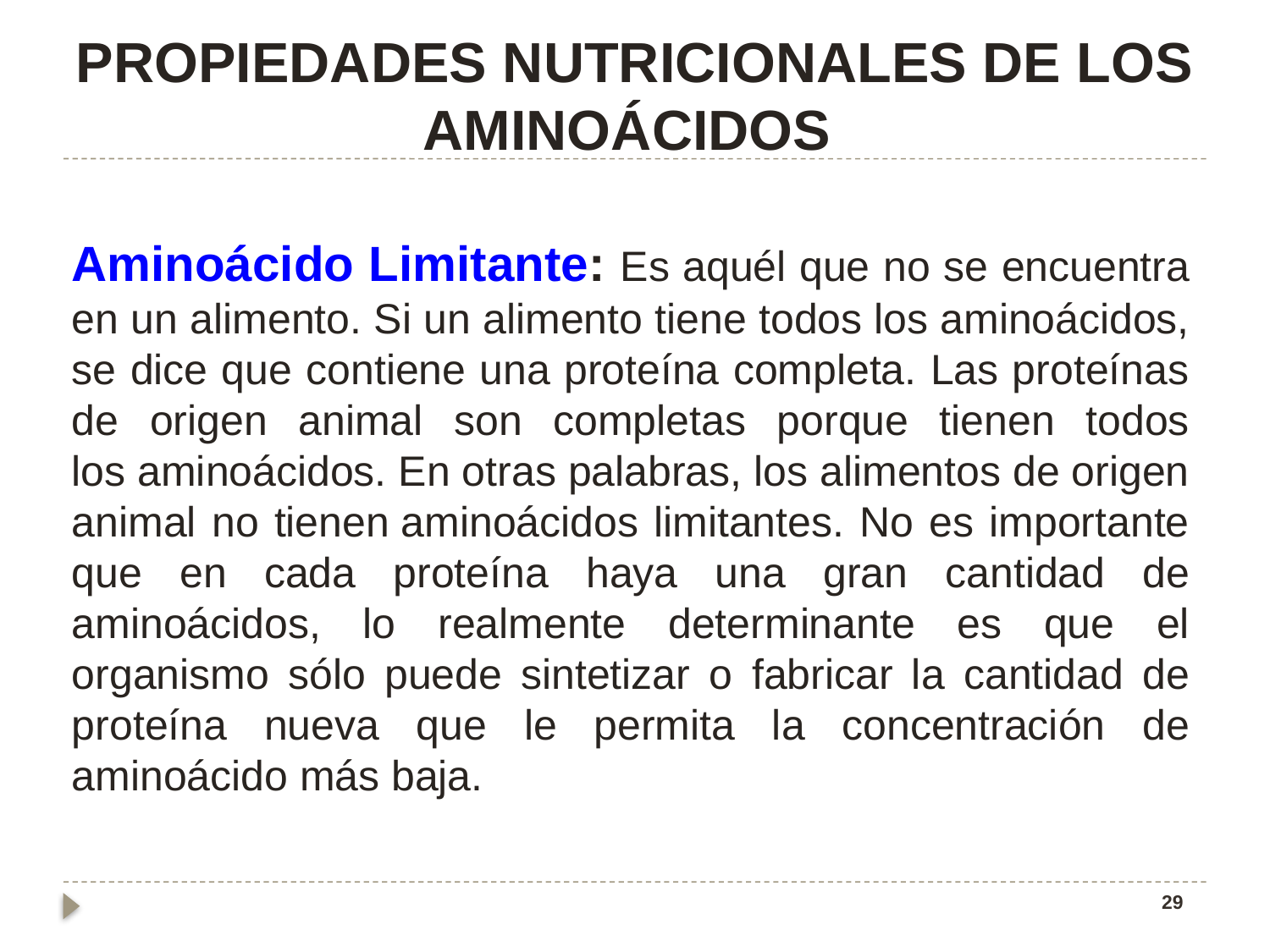

# PROPIEDADES NUTRICIONALES DE LOS AMINOÁCIDOS
Aminoácido Limitante: Es aquél que no se encuentra en un alimento. Si un alimento tiene todos los aminoácidos, se dice que contiene una proteína completa. Las proteínas de origen animal son completas porque tienen todos los aminoácidos. En otras palabras, los alimentos de origen animal no tienen aminoácidos limitantes. No es importante que en cada proteína haya una gran cantidad de aminoácidos, lo realmente determinante es que el organismo sólo puede sintetizar o fabricar la cantidad de proteína nueva que le permita la concentración de aminoácido más baja.
29